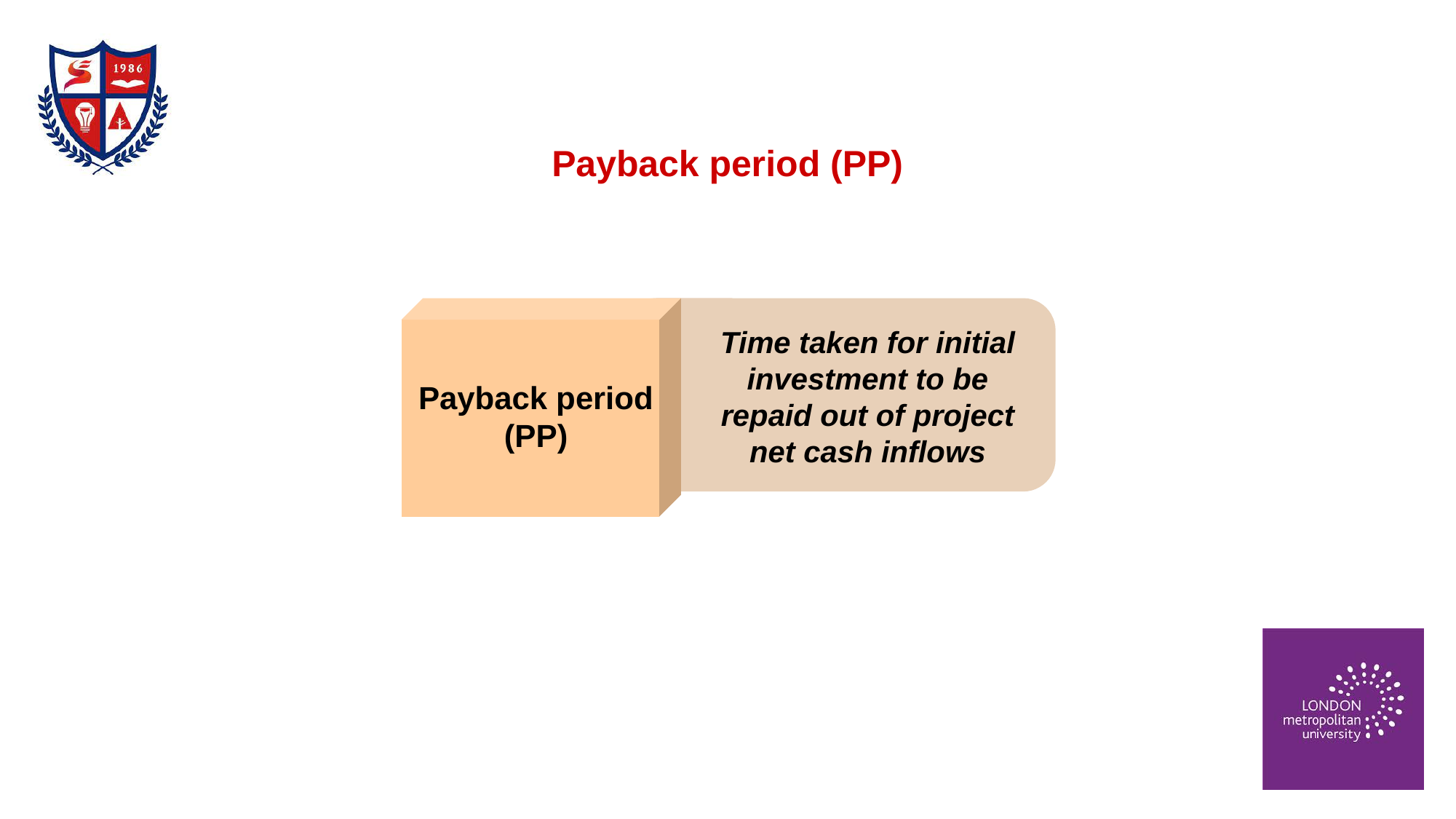

Payback period (PP)

Time taken for initial investment to be repaid out of project net cash inflows
Payback period (PP)